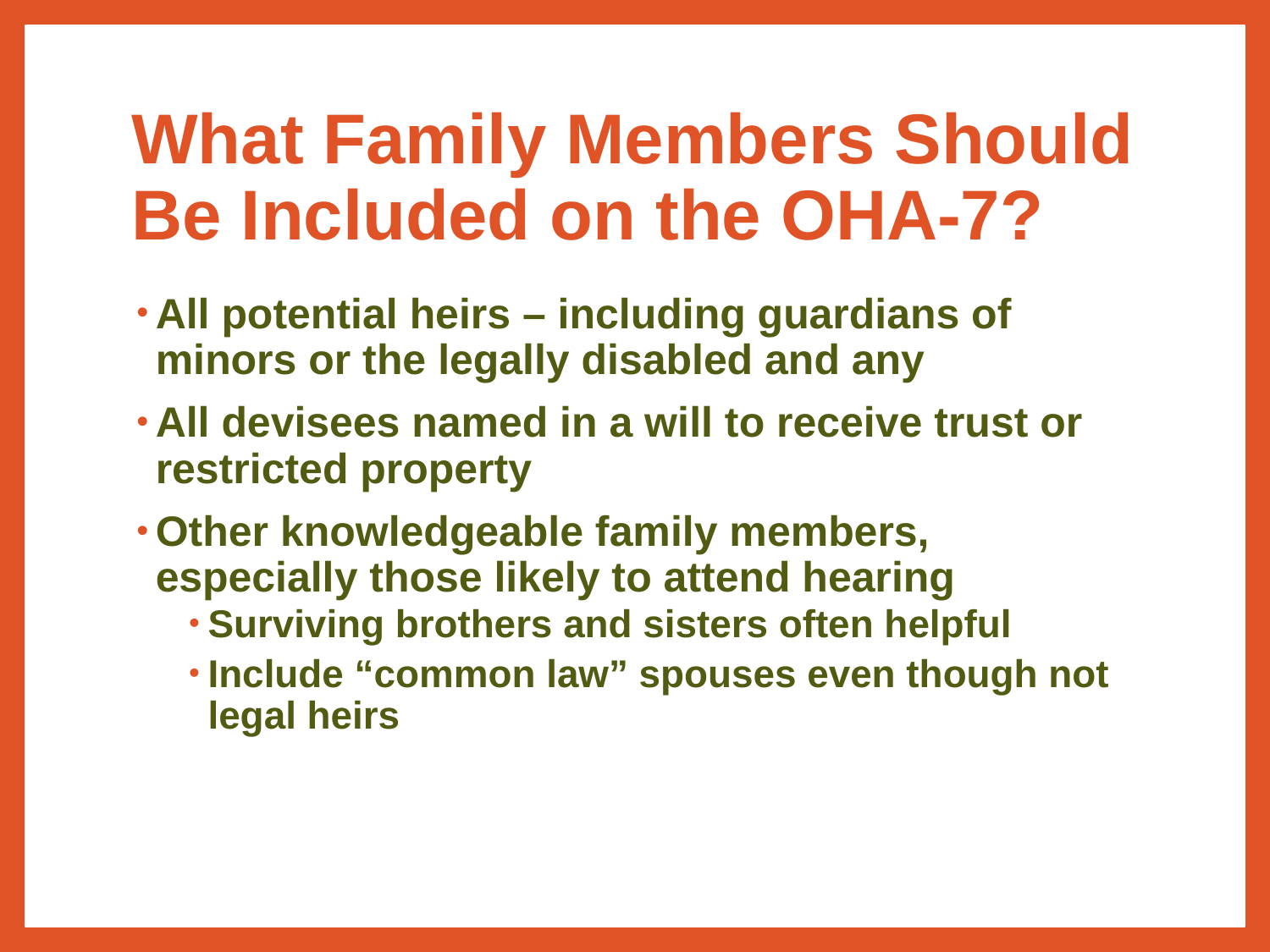

# What Family Members Should Be Included on the OHA-7?
All potential heirs – including guardians of minors or the legally disabled and any
All devisees named in a will to receive trust or restricted property
Other knowledgeable family members, especially those likely to attend hearing
Surviving brothers and sisters often helpful
Include “common law” spouses even though not legal heirs